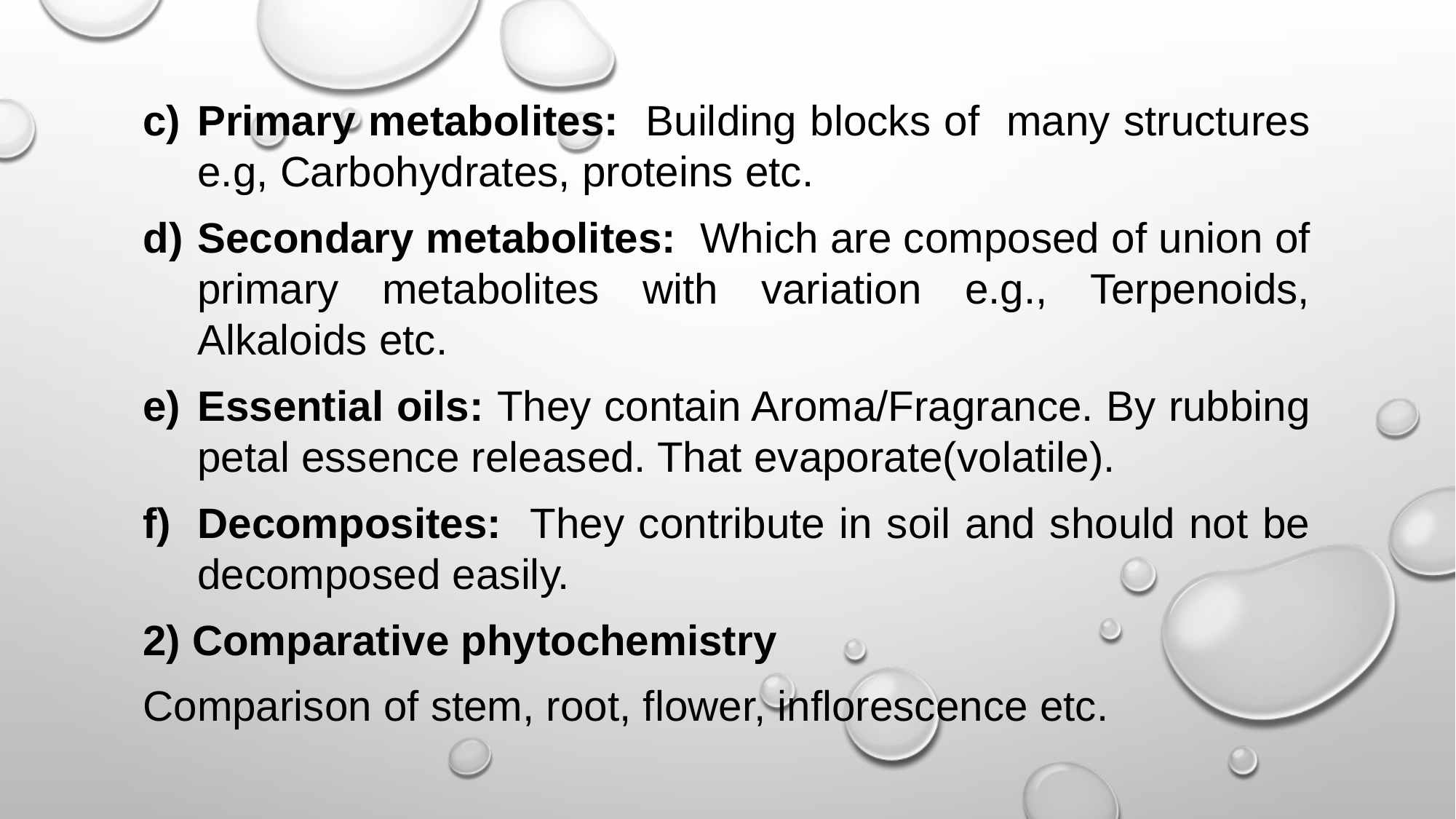

Primary metabolites:  Building blocks of  many structures e.g, Carbohydrates, proteins etc.
Secondary metabolites:  Which are composed of union of primary metabolites with variation e.g., Terpenoids, Alkaloids etc.
Essential oils: They contain Aroma/Fragrance. By rubbing petal essence released. That evaporate(volatile).
Decomposites:  They contribute in soil and should not be decomposed easily.
2) Comparative phytochemistry
Comparison of stem, root, flower, inflorescence etc.